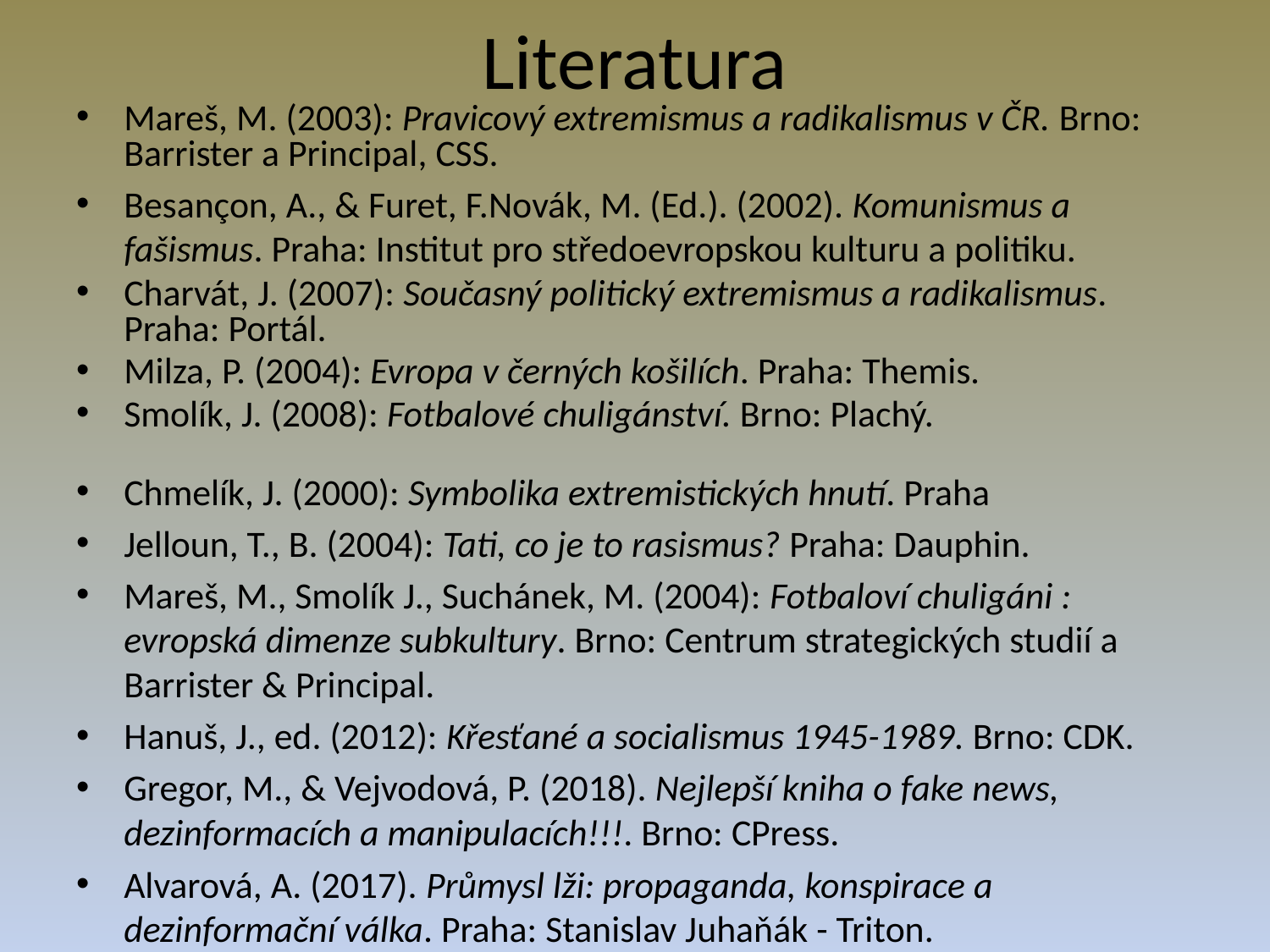

# Literatura
Mareš, M. (2003): Pravicový extremismus a radikalismus v ČR. Brno: Barrister a Principal, CSS.
Besançon, A., & Furet, F.Novák, M. (Ed.). (2002). Komunismus a fašismus. Praha: Institut pro středoevropskou kulturu a politiku.
Charvát, J. (2007): Současný politický extremismus a radikalismus. Praha: Portál.
Milza, P. (2004): Evropa v černých košilích. Praha: Themis.
Smolík, J. (2008): Fotbalové chuligánství. Brno: Plachý.
Chmelík, J. (2000): Symbolika extremistických hnutí. Praha
Jelloun, T., B. (2004): Tati, co je to rasismus? Praha: Dauphin.
Mareš, M., Smolík J., Suchánek, M. (2004): Fotbaloví chuligáni : evropská dimenze subkultury. Brno: Centrum strategických studií a Barrister & Principal.
Hanuš, J., ed. (2012): Křesťané a socialismus 1945-1989. Brno: CDK.
Gregor, M., & Vejvodová, P. (2018). Nejlepší kniha o fake news, dezinformacích a manipulacích!!!. Brno: CPress.
Alvarová, A. (2017). Průmysl lži: propaganda, konspirace a dezinformační válka. Praha: Stanislav Juhaňák - Triton.